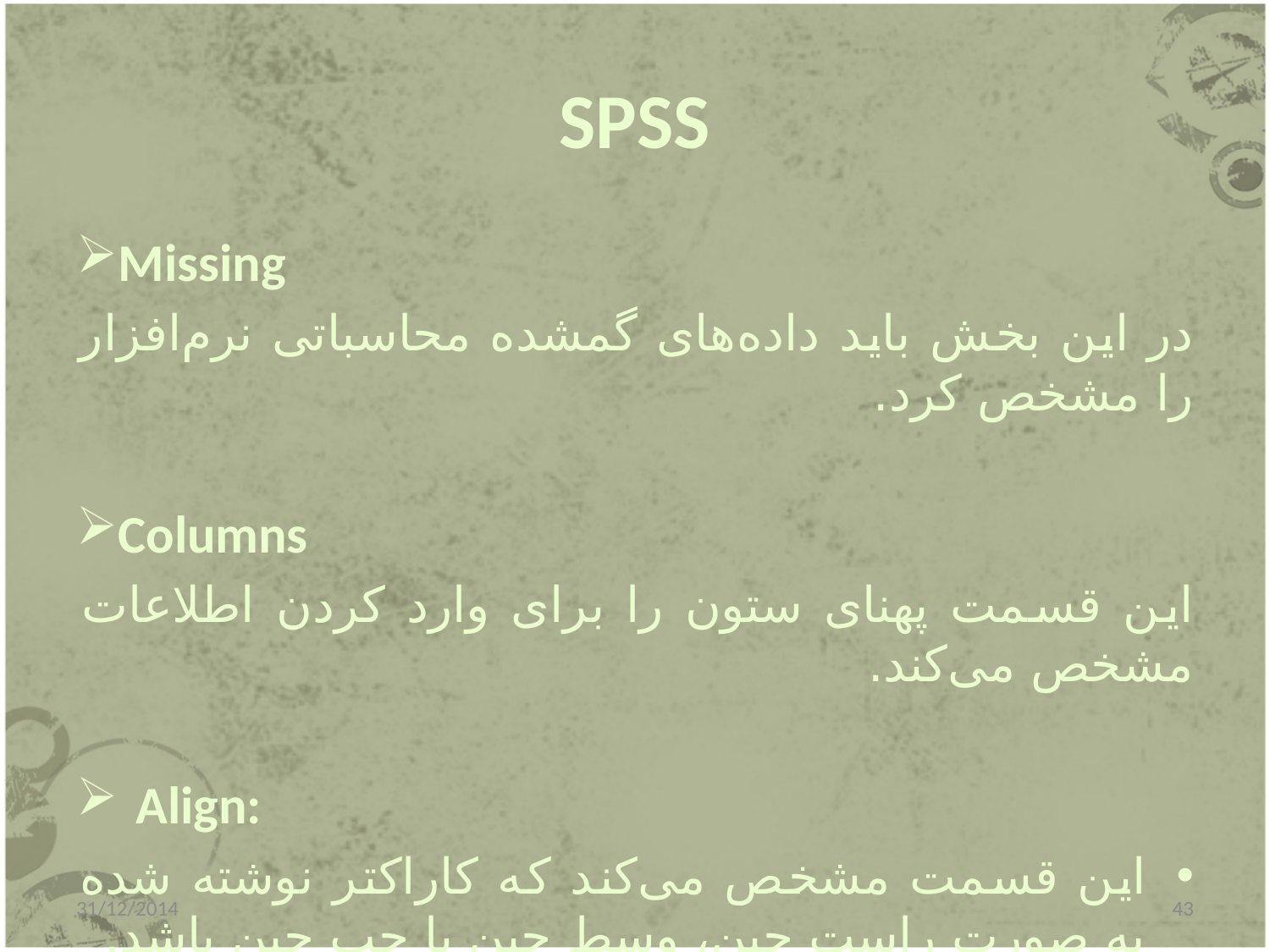

# SPSS
Missing
در این بخش باید داده‌های گمشده محاسباتی نرم‌افزار را مشخص کرد.

Columns
این قسمت پهنای ستون را برای وارد کردن اطلاعات مشخص می‌کند.

 Align:
این قسمت مشخص می‌کند که کاراکتر نوشته شده به صورت راست چین، وسط چین یا چپ چین باشد.
31/12/2014
43